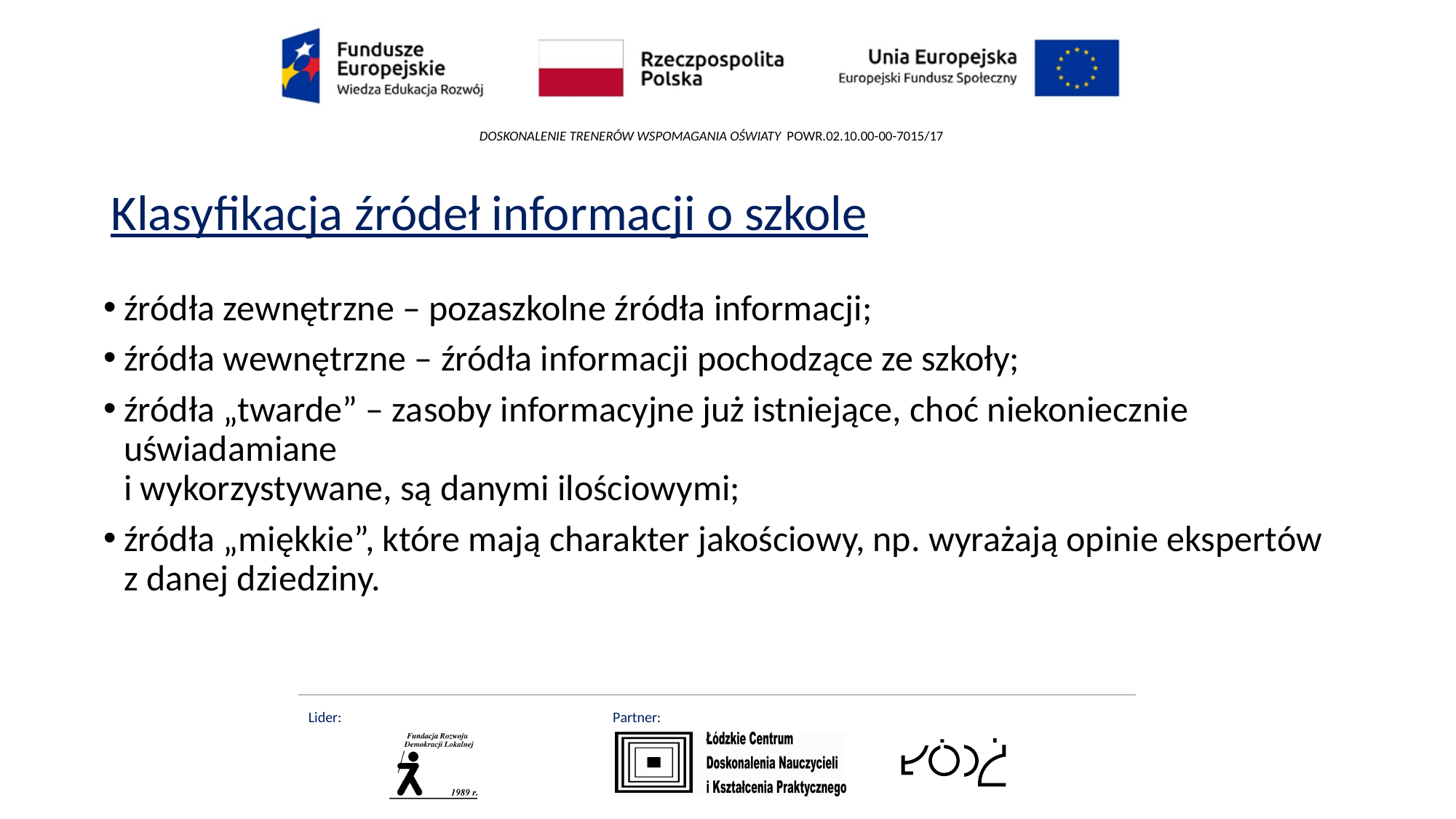

# Klasyfikacja źródeł informacji o szkole
źródła zewnętrzne – pozaszkolne źródła informacji;
źródła wewnętrzne – źródła informacji pochodzące ze szkoły;
źródła „twarde” – zasoby informacyjne już istniejące, choć niekoniecznie uświadamiane
i wykorzystywane, są danymi ilościowymi;
źródła „miękkie”, które mają charakter jakościowy, np. wyrażają opinie ekspertów z danej dziedziny.